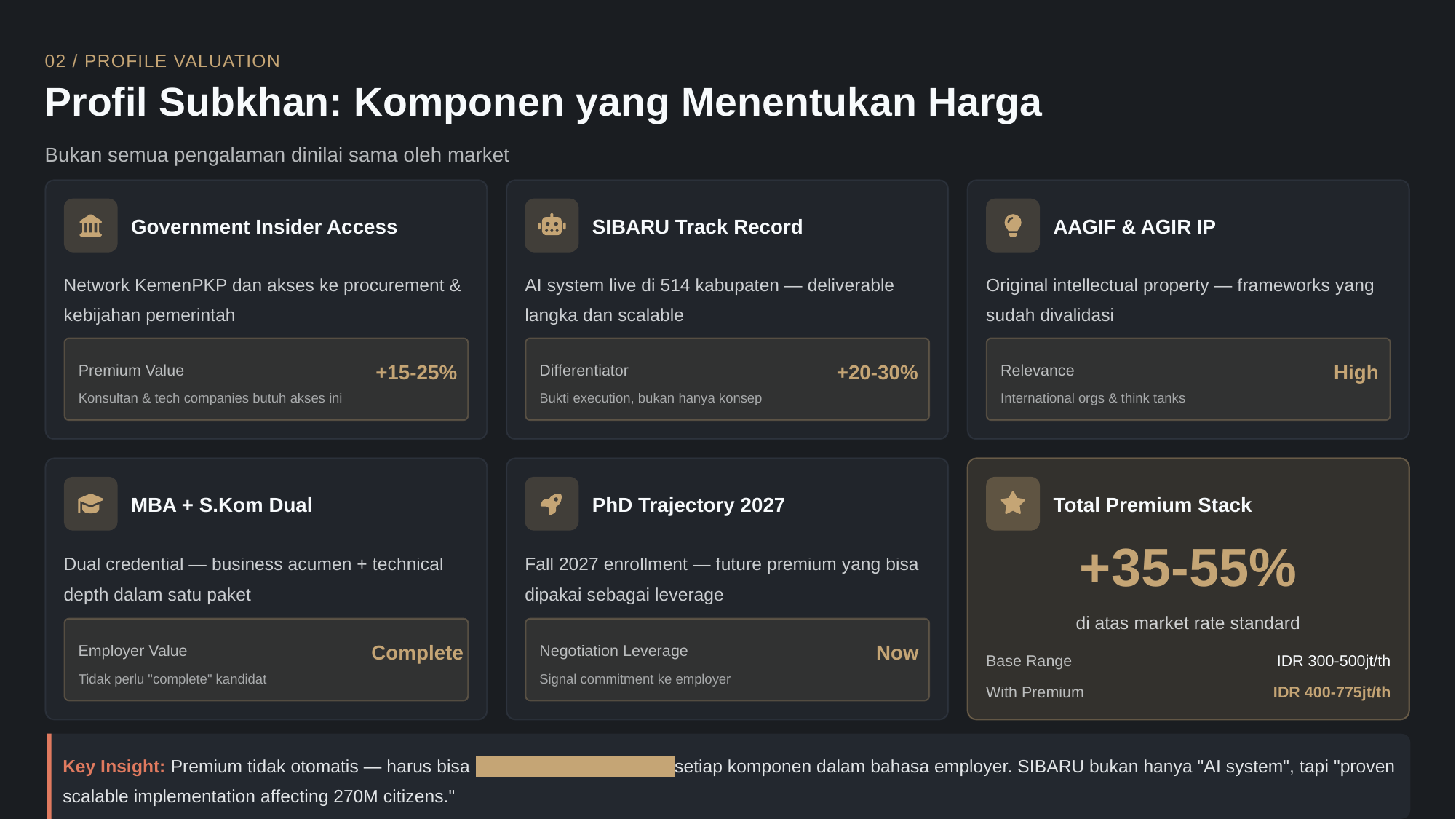

02 / PROFILE VALUATION
Profil Subkhan: Komponen yang Menentukan Harga
Bukan semua pengalaman dinilai sama oleh market

Government Insider Access
SIBARU Track Record
AAGIF & AGIR IP

Network KemenPKP dan akses ke procurement & kebijahan pemerintah
AI system live di 514 kabupaten — deliverable langka dan scalable
Original intellectual property — frameworks yang sudah divalidasi

+15-25%
+20-30%
High
Premium Value
Differentiator
Relevance
Konsultan & tech companies butuh akses ini
Bukti execution, bukan hanya konsep
International orgs & think tanks

MBA + S.Kom Dual
PhD Trajectory 2027
Total Premium Stack

Dual credential — business acumen + technical depth dalam satu paket
Fall 2027 enrollment — future premium yang bisa dipakai sebagai leverage
+35-55%
di atas market rate standard

Complete
Now
Employer Value
Negotiation Leverage
Base Range
IDR 300-500jt/th
Tidak perlu "complete" kandidat
Signal commitment ke employer
With Premium
IDR 400-775jt/th

Key Insight: Premium tidak otomatis — harus bisa mengartikulasikan value setiap komponen dalam bahasa employer. SIBARU bukan hanya "AI system", tapi "proven scalable implementation affecting 270M citizens."